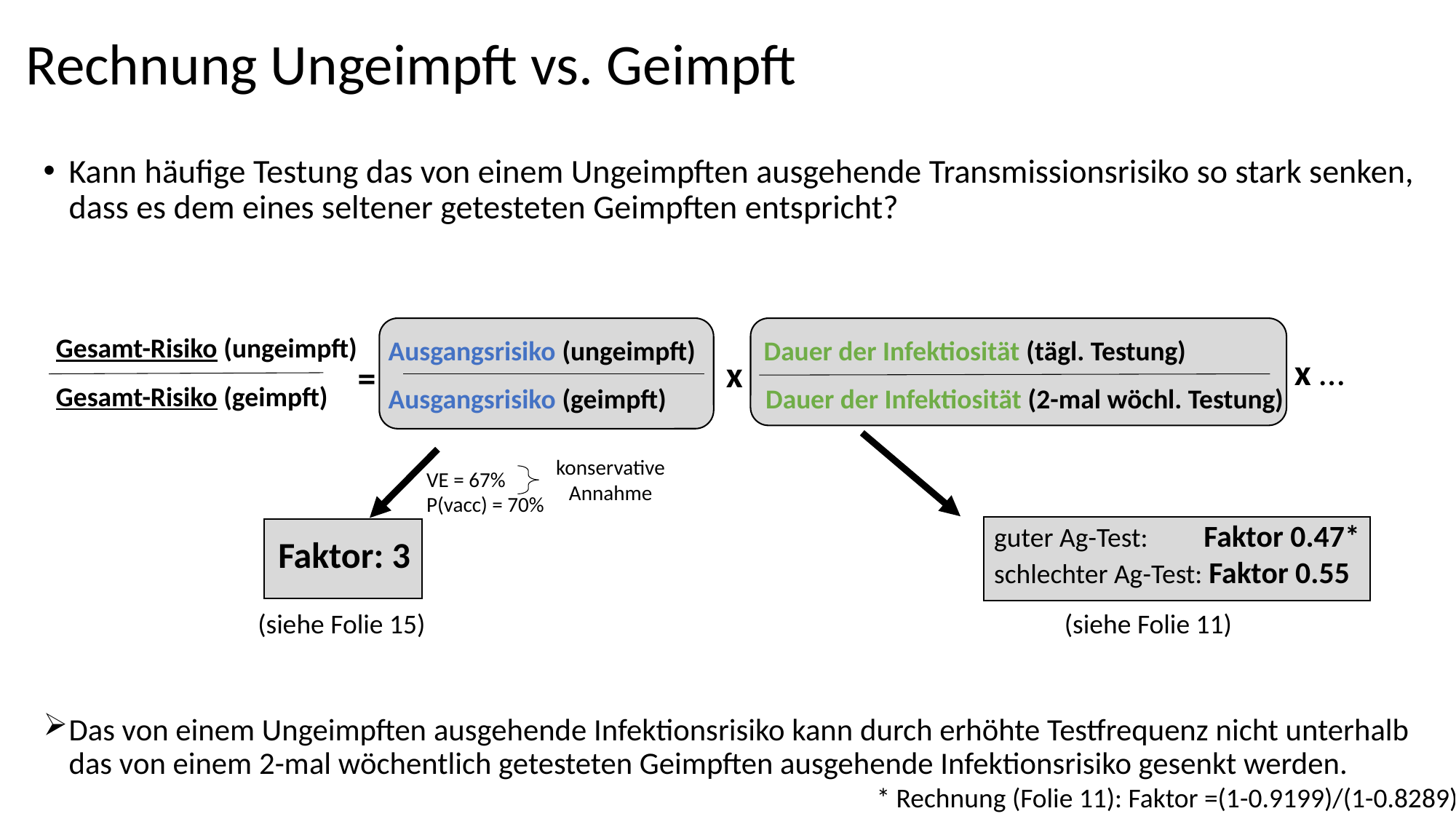

# Rechnung Ungeimpft vs. Geimpft
Kann häufige Testung das von einem Ungeimpften ausgehende Transmissionsrisiko so stark senken, dass es dem eines seltener getesteten Geimpften entspricht?

Das von einem Ungeimpften ausgehende Infektionsrisiko kann durch erhöhte Testfrequenz nicht unterhalb das von einem 2-mal wöchentlich getesteten Geimpften ausgehende Infektionsrisiko gesenkt werden.

Gesamt-Risiko (ungeimpft)
Ausgangsrisiko (ungeimpft)           Dauer der Infektiosität (tägl. Testung)
x …
x
=
Gesamt-Risiko (geimpft)
Ausgangsrisiko (geimpft)                Dauer der Infektiosität (2-mal wöchl. Testung)
konservative Annahme
VE = 67%
P(vacc) = 70%

guter Ag-Test:         Faktor 0.47*
schlechter Ag-Test: Faktor 0.55

Faktor: 3
(siehe Folie 15)
(siehe Folie 11)
* Rechnung (Folie 11): Faktor =(1-0.9199)/(1-0.8289)